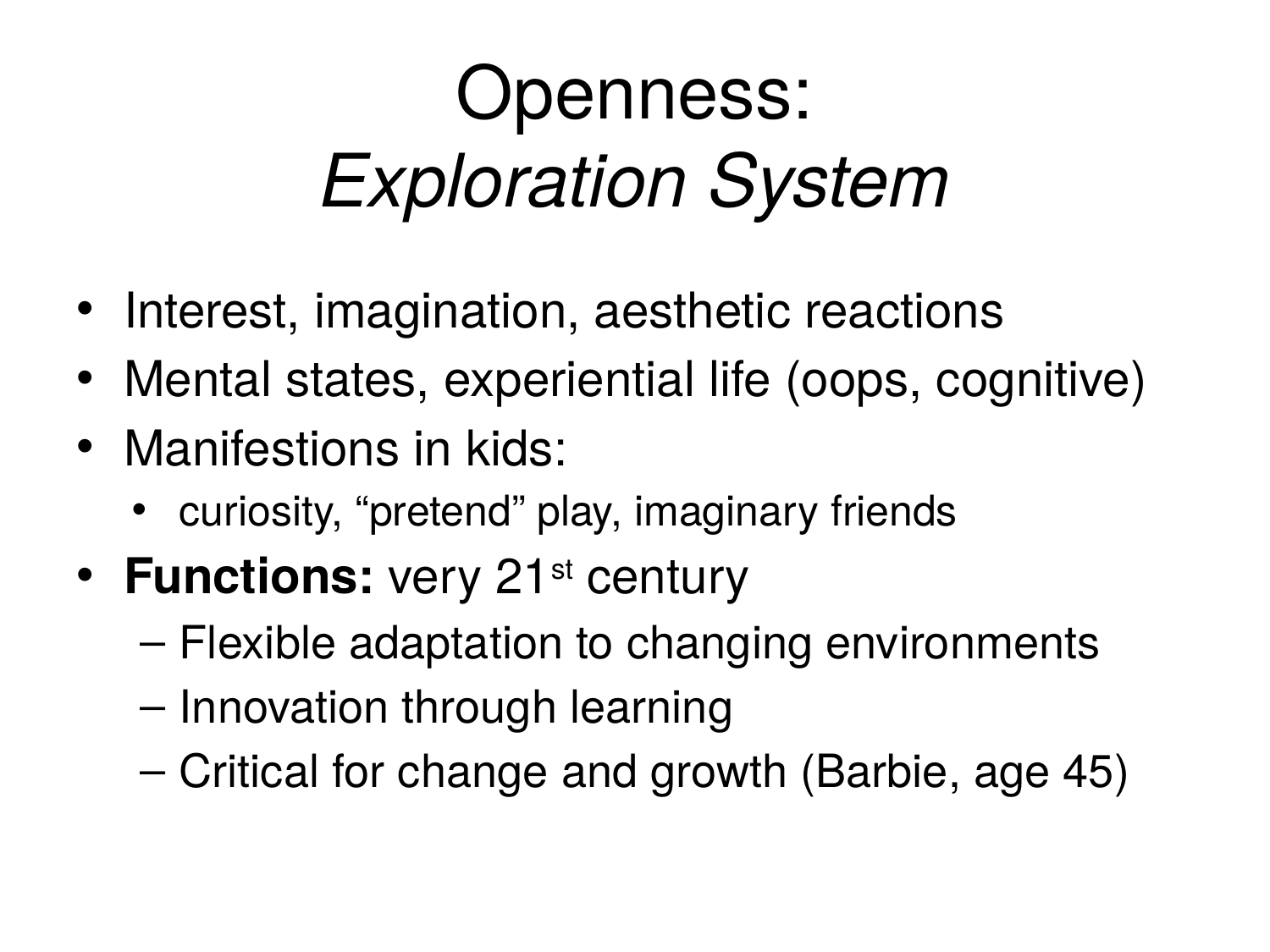

# Openness: Exploration System
Interest, imagination, aesthetic reactions
Mental states, experiential life (oops, cognitive)
Manifestions in kids:
curiosity, “pretend” play, imaginary friends
Functions: very 21st century
Flexible adaptation to changing environments
Innovation through learning
Critical for change and growth (Barbie, age 45)